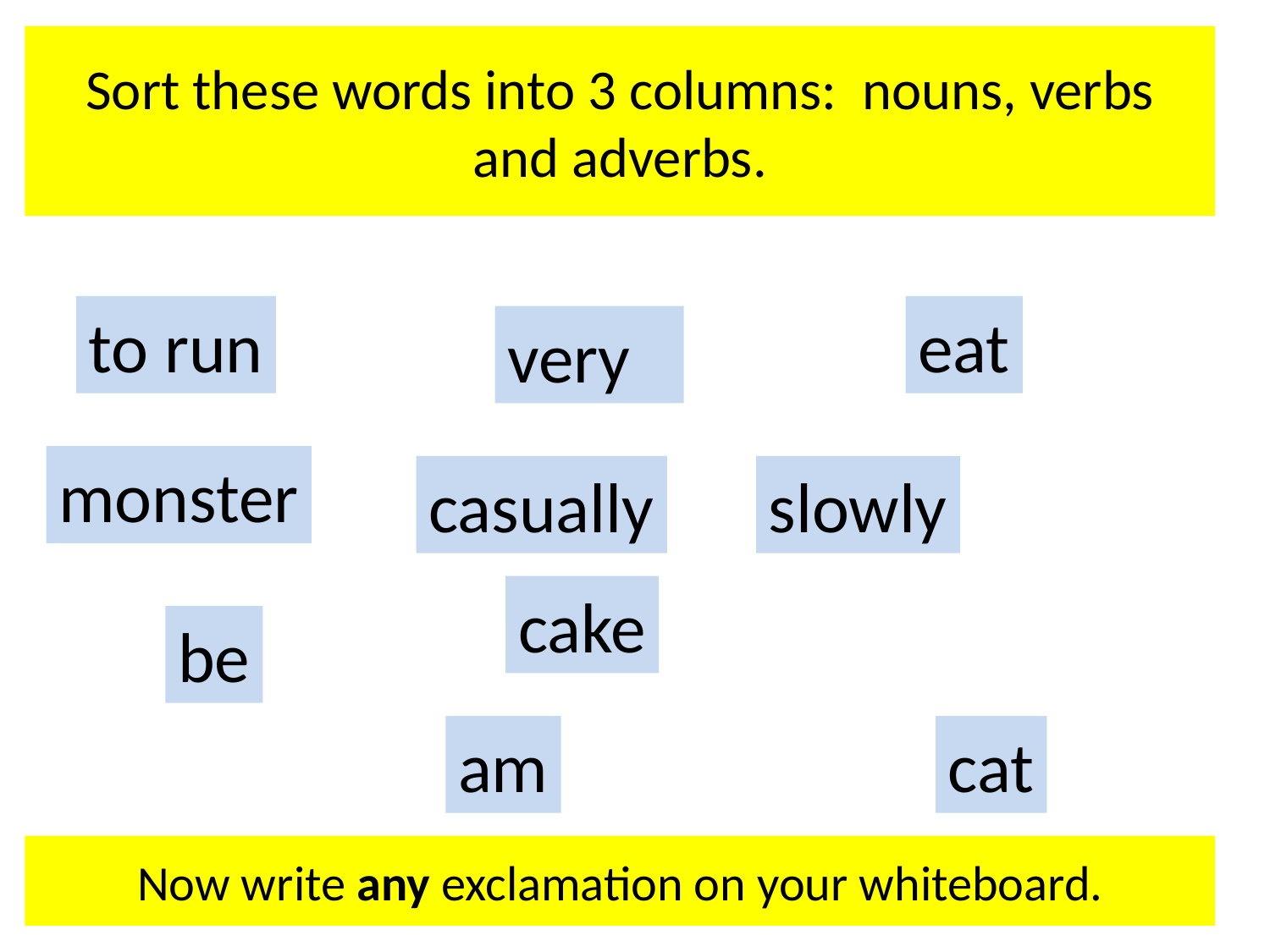

Sort these words into 3 columns:  nouns, verbs and adverbs.
to run
eat
very
monster
casually
slowly
cake
be
am
cat
Now write any exclamation on your whiteboard.